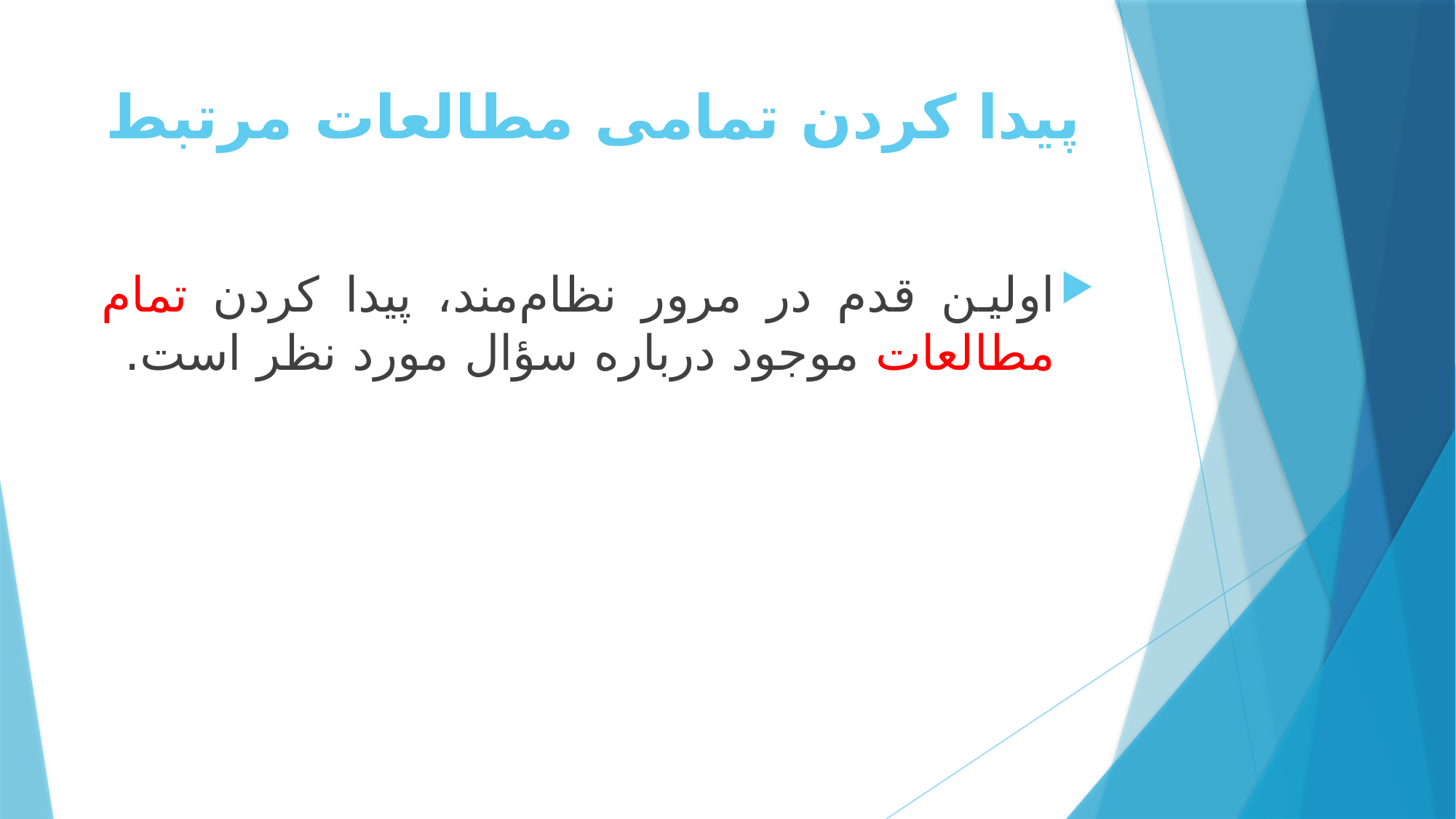

# پیدا کردن تمامی مطالعات مرتبط
اولین قدم در مرور نظام‌مند، پیدا کردن تمام مطالعات موجود درباره سؤال مورد نظر است.